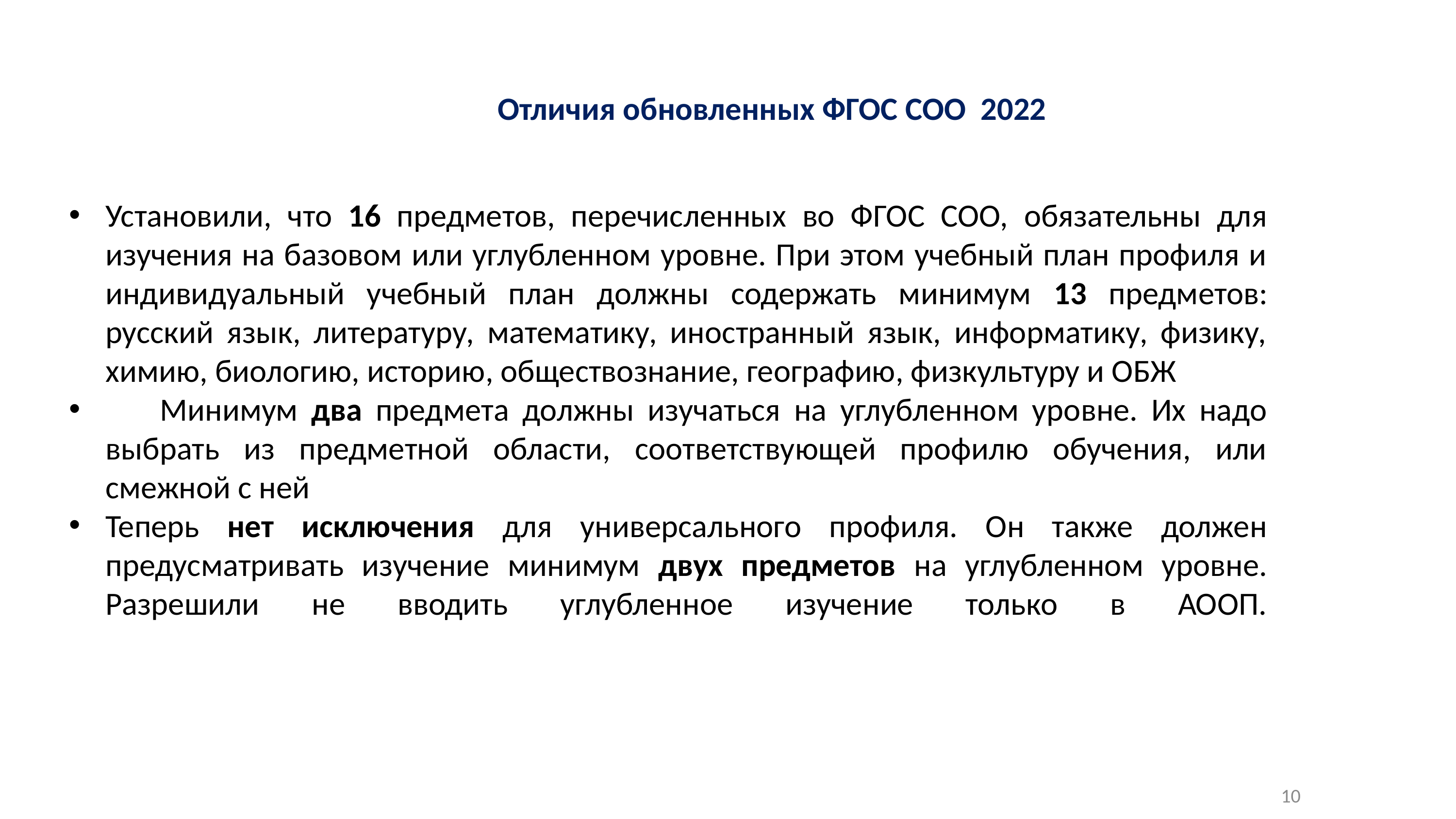

Отличия обновленных ФГОС СОО  2022
Установили, что 16 предметов, перечисленных во ФГОС СОО, обязательны для изучения на базовом или углубленном уровне. При этом учебный план профиля и индивидуальный учебный план должны содержать минимум 13 предметов: русский язык, литературу, математику, иностранный язык, информатику, физику, химию, биологию, историю, обществознание, географию, физкультуру и ОБЖ
     Минимум два предмета должны изучаться на углубленном уровне. Их надо выбрать из предметной области, соответствующей профилю обучения, или смежной с ней
Теперь нет исключения для универсального профиля. Он также должен предусматривать изучение минимум двух предметов на углубленном уровне. Разрешили не вводить углубленное изучение только в АООП.

10